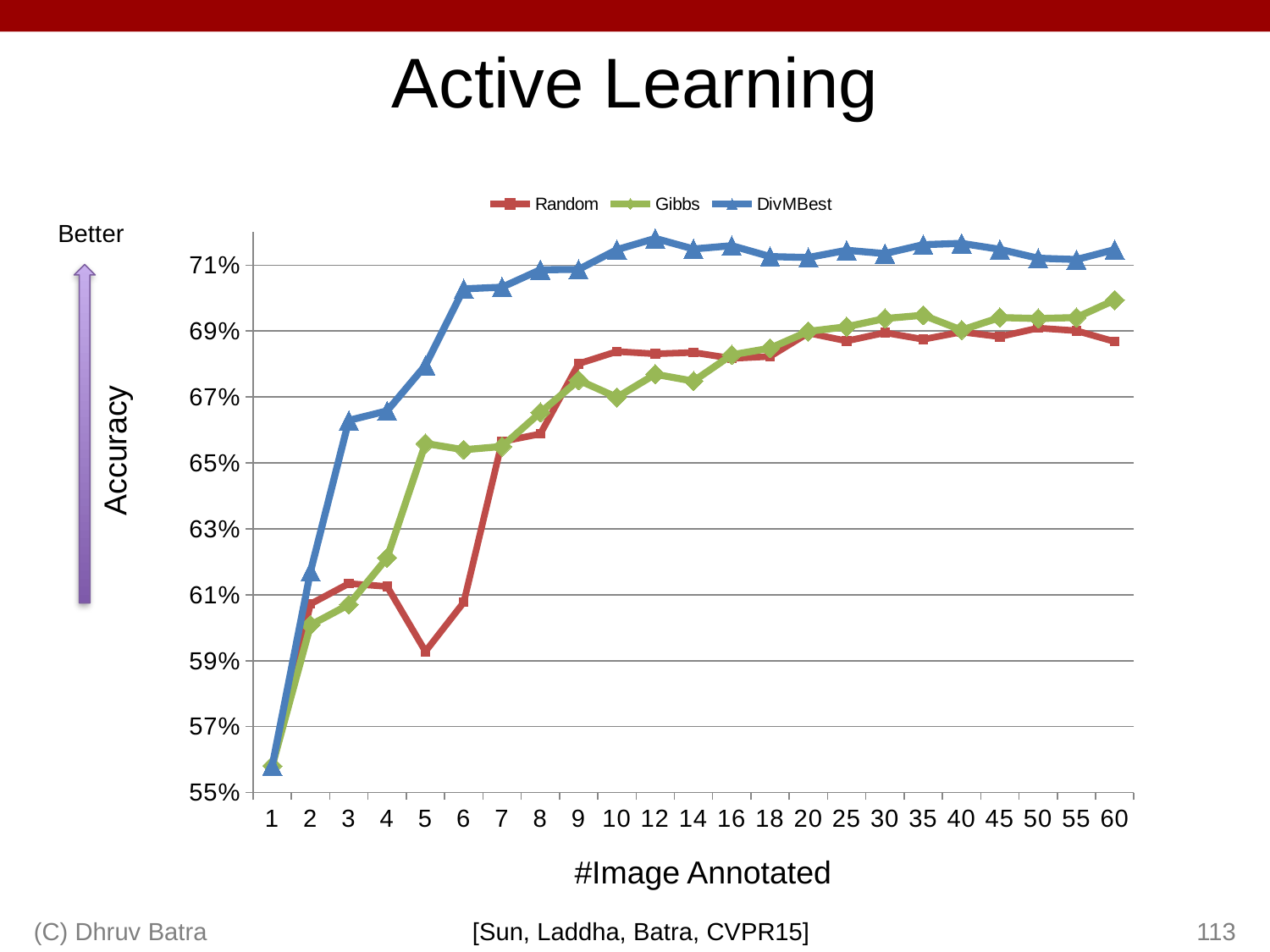

# Active Learning

### Chart

| Category | Random | Gibbs | DivMBest |
|---|---|---|---|
| 1.0 | 0.5581 | 0.5581 | 0.5581 |
| 2.0 | 0.6072 | 0.6008 | 0.6171 |
| 3.0 | 0.6134 | 0.607 | 0.6629 |
| 4.0 | 0.6125 | 0.6212 | 0.6658 |
| 5.0 | 0.5928 | 0.6559 | 0.6796 |
| 6.0 | 0.6077 | 0.654 | 0.7028 |
| 7.0 | 0.6565 | 0.655 | 0.7033 |
| 8.0 | 0.6588 | 0.6653 | 0.7086 |
| 9.0 | 0.6801 | 0.6751 | 0.7087 |
| 10.0 | 0.6838 | 0.6699 | 0.7147 |
| 12.0 | 0.6831 | 0.6769 | 0.7181 |
| 14.0 | 0.6835 | 0.6748 | 0.7149 |
| 16.0 | 0.6817 | 0.6828 | 0.7159 |
| 18.0 | 0.6823 | 0.6848 | 0.7126 |
| 20.0 | 0.6894 | 0.6899 | 0.7123 |
| 25.0 | 0.687 | 0.6913 | 0.7145 |
| 30.0 | 0.6895 | 0.6938 | 0.7135 |
| 35.0 | 0.6875 | 0.6948 | 0.7162 |
| 40.0 | 0.6897 | 0.6903 | 0.7166 |
| 45.0 | 0.6883 | 0.6941 | 0.7148 |
| 50.0 | 0.6909 | 0.6938 | 0.7121 |
| 55.0 | 0.6901 | 0.6941 | 0.7117 |
| 60.0 | 0.6868 | 0.6994 | 0.7147 |
Better

Accuracy
#Image Annotated
(C) Dhruv Batra
113
[Sun, Laddha, Batra, CVPR15]